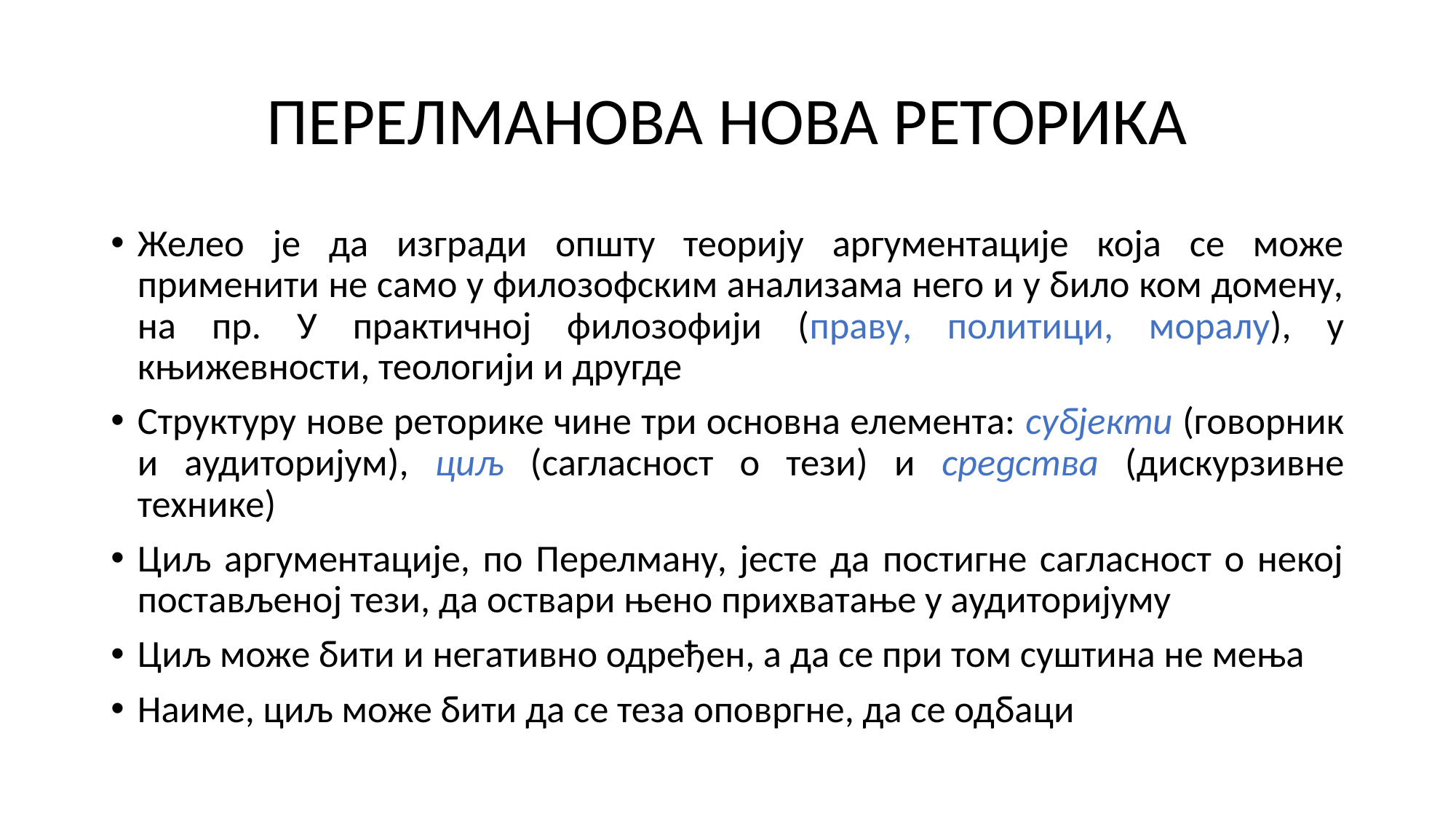

# ПЕРЕЛМАНОВА НОВА РЕТОРИКА
Желео је да изгради општу теорију аргументације која се може применити не само у филозофским анализама него и у било ком домену, на пр. У практичној филозофији (праву, политици, моралу), у књижевности, теологији и другде
Структуру нове реторике чине три основна елемента: субјекти (говорник и аудиторијум), циљ (сагласност о тези) и средства (дискурзивне технике)
Циљ аргументације, по Перелману, јесте да постигне сагласност о некој постављеној тези, да оствари њено прихватање у аудиторијуму
Циљ може бити и негативно одређен, а да се при том суштина не мења
Наиме, циљ може бити да се теза оповргне, да се одбаци